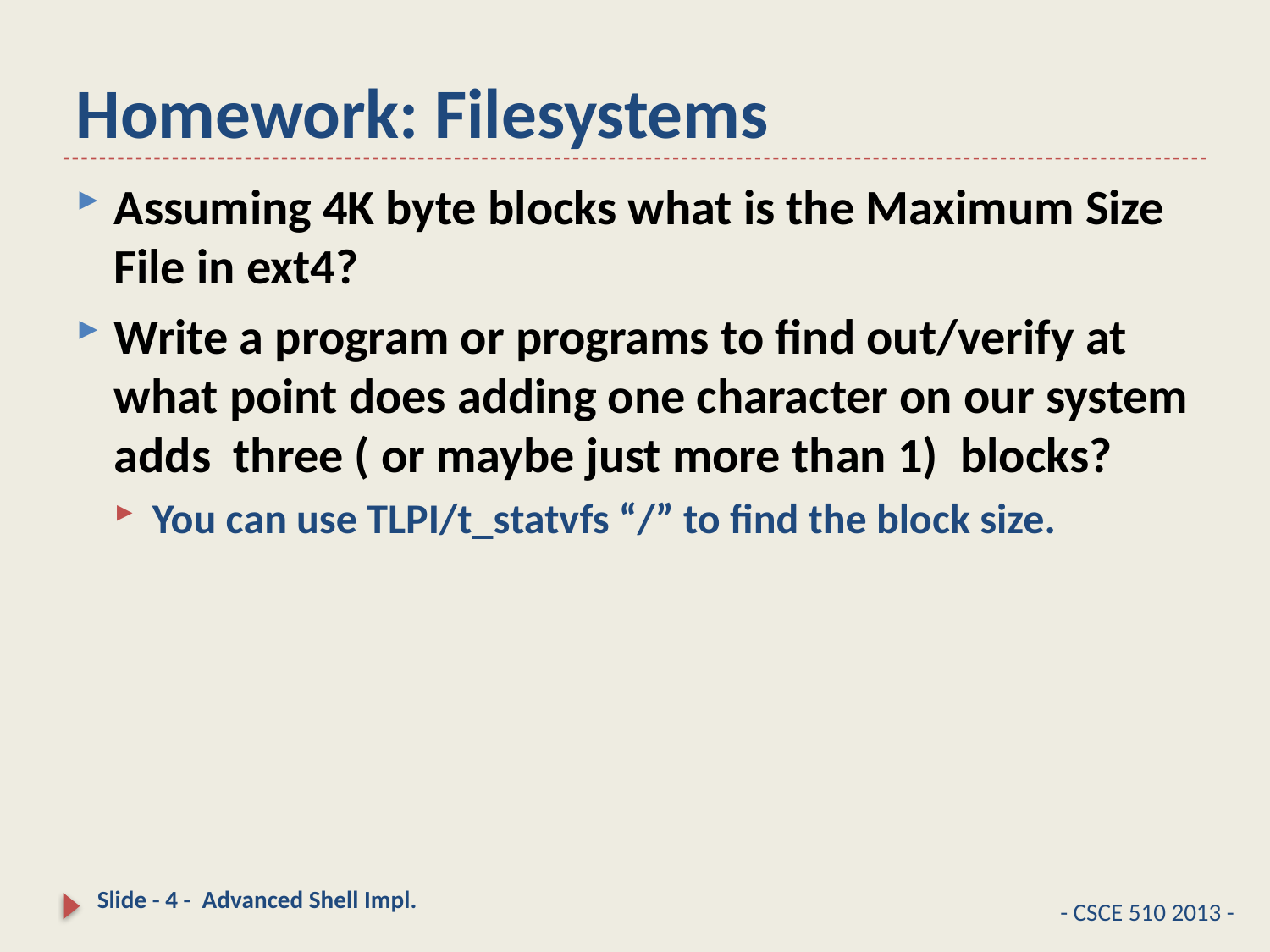

# Homework: Filesystems
Assuming 4K byte blocks what is the Maximum Size File in ext4?
Write a program or programs to find out/verify at what point does adding one character on our system adds  three ( or maybe just more than 1)  blocks?
You can use TLPI/t_statvfs “/” to find the block size.

Slide - 4 -  Advanced Shell Impl.
- CSCE 510 2013 -